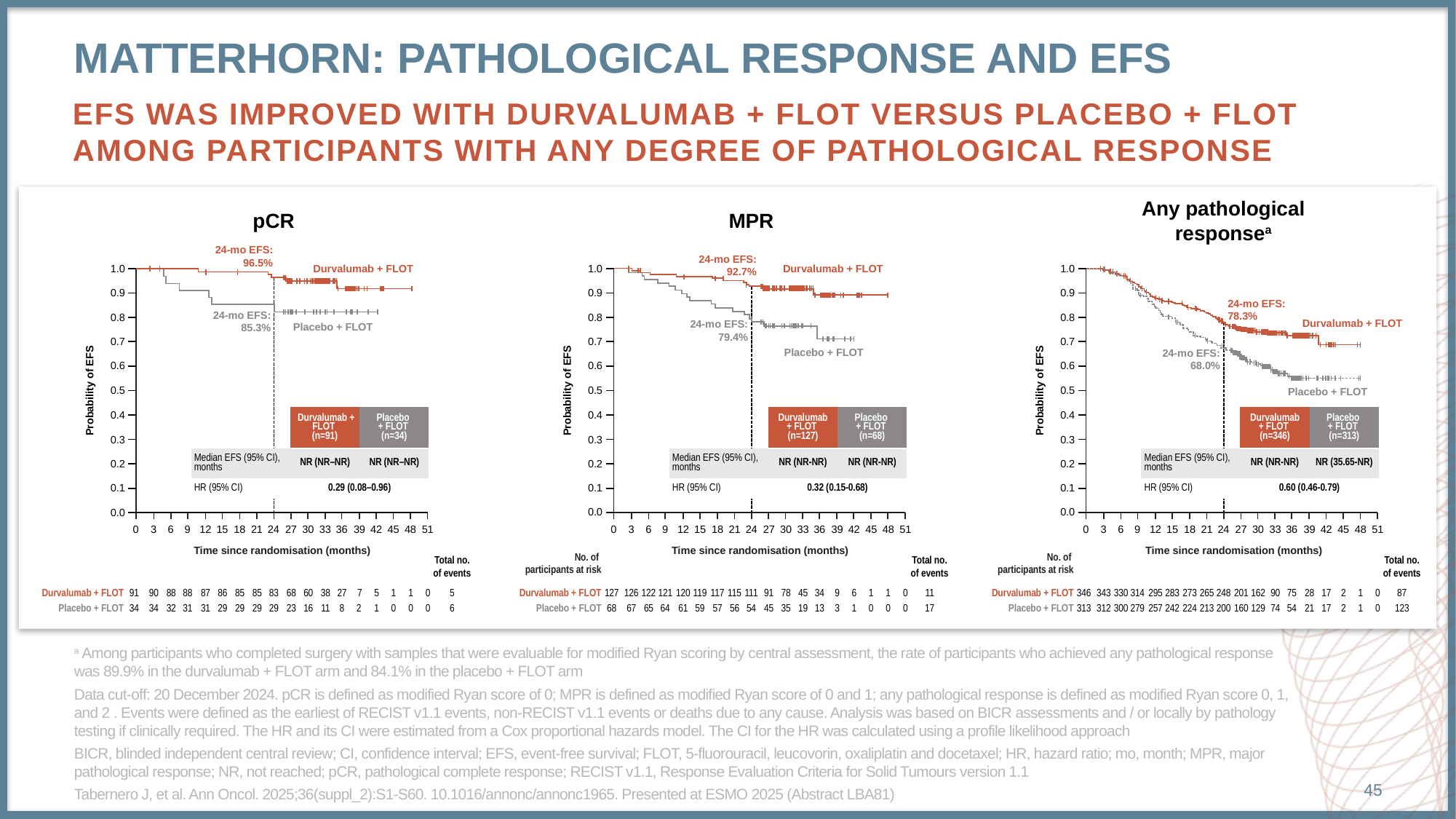

# MATTERHORN: Pathological response and EFS
EFS was improved with durvalumab + FLOT versus placebo + FLOT among participants with any degree of pathological response

Any pathological responsea
pCR
MPR
24-mo EFS: 96.5%
24-mo EFS: 92.7%
Durvalumab + FLOT
Durvalumab + FLOT
1.0
1.0
1.0

0.9
0.9
0.9
24-mo EFS: 78.3%

0.8
0.8
0.8
24-mo EFS: 85.3%
Placebo + FLOT
Durvalumab + FLOT
24-mo EFS: 79.4%

0.7
0.7
0.7
Placebo + FLOT
24-mo EFS: 68.0%
0.6
0.6
0.6
Probability of EFS
Probability of EFS
Probability of EFS
0.5
0.5
0.5
Placebo + FLOT
|  | Durvalumab + FLOT (n=91) | Placebo + FLOT (n=34) |
| --- | --- | --- |
| Median EFS (95% CI), months | NR (NR–NR) | NR (NR–NR) |
| HR (95% CI) | 0.29 (0.08–0.96) |  |
|  | Durvalumab + FLOT (n=127) | Placebo + FLOT (n=68) |
| --- | --- | --- |
| Median EFS (95% CI), months | NR (NR-NR) | NR (NR-NR) |
| HR (95% CI) | 0.32 (0.15-0.68) |  |
|  | Durvalumab + FLOT (n=346) | Placebo + FLOT (n=313) |
| --- | --- | --- |
| Median EFS (95% CI), months | NR (NR-NR) | NR (35.65-NR) |
| HR (95% CI) | 0.60 (0.46-0.79) |  |
0.4
0.4
0.4
0.3
0.3
0.3
0.2
0.2
0.2
0.1
0.1
0.1
0.0
0.0
0.0

12
27
12
27
12
27
0
3
6
9
15
18
21
24
30
33
36
39
42
45
48
51
0
3
6
9
15
18
21
24
30
33
36
39
42
45
48
51
0
3
6
9
15
18
21
24
30
33
36
39
42
45
48
51
Time since randomisation (months)
Time since randomisation (months)
Time since randomisation (months)
No. of
participants at risk
No. of
participants at risk
Total no.
of events
Total no.
of events
Total no.
of events
87
68
120
91
295
201
Durvalumab + FLOT
Durvalumab + FLOT
Durvalumab + FLOT
91
90
88
88
86
85
85
83
60
38
27
7
5
1
1
0
5
127
126
122
121
119
117
115
111
78
45
34
9
6
1
1
0
11
346
343
330
314
283
273
265
248
162
90
75
28
17
2
1
0
87
31
23
61
45
257
160
Placebo + FLOT
34
34
32
31
29
29
29
29
16
11
8
2
1
0
0
0
6
Placebo + FLOT
68
67
65
64
59
57
56
54
35
19
13
3
1
0
0
0
17
Placebo + FLOT
313
312
300
279
242
224
213
200
129
74
54
21
17
2
1
0
123
a Among participants who completed surgery with samples that were evaluable for modified Ryan scoring by central assessment, the rate of participants who achieved any pathological response was 89.9% in the durvalumab + FLOT arm and 84.1% in the placebo + FLOT arm
Data cut-off: 20 December 2024. pCR is defined as modified Ryan score of 0; MPR is defined as modified Ryan score of 0 and 1; any pathological response is defined as modified Ryan score 0, 1, and 2 . Events were defined as the earliest of RECIST v1.1 events, non-RECIST v1.1 events or deaths due to any cause. Analysis was based on BICR assessments and / or locally by pathology testing if clinically required. The HR and its CI were estimated from a Cox proportional hazards model. The CI for the HR was calculated using a profile likelihood approach
BICR, blinded independent central review; CI, confidence interval; EFS, event-free survival; FLOT, 5-fluorouracil, leucovorin, oxaliplatin and docetaxel; HR, hazard ratio; mo, month; MPR, major pathological response; NR, not reached; pCR, pathological complete response; RECIST v1.1, Response Evaluation Criteria for Solid Tumours version 1.1
Tabernero J, et al. Ann Oncol. 2025;36(suppl_2):S1-S60. 10.1016/annonc/annonc1965. Presented at ESMO 2025 (Abstract LBA81)
45